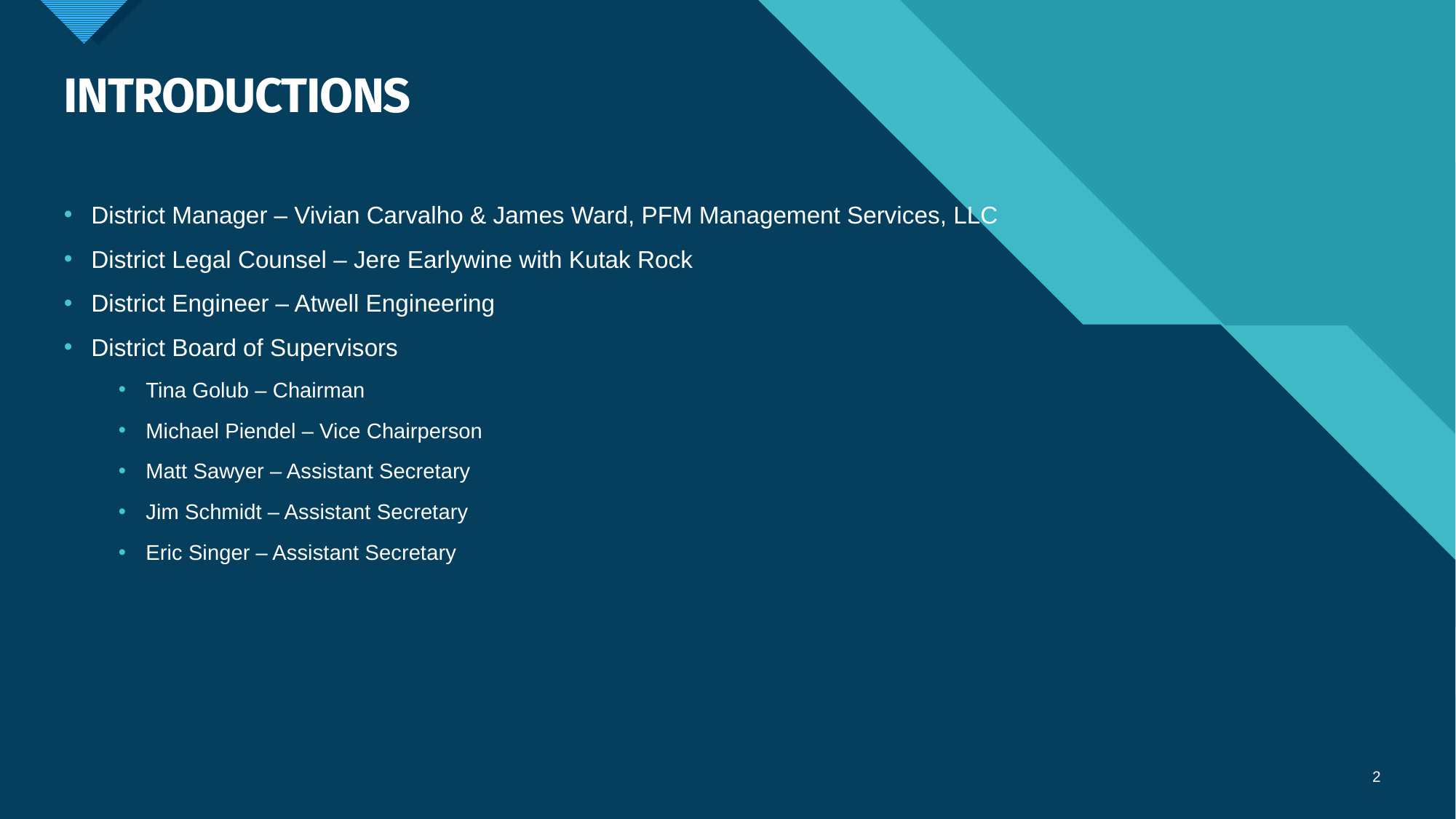

# INTRODUCTIONS
District Manager – Vivian Carvalho & James Ward, PFM Management Services, LLC
District Legal Counsel – Jere Earlywine with Kutak Rock
District Engineer – Atwell Engineering
District Board of Supervisors
Tina Golub – Chairman
Michael Piendel – Vice Chairperson
Matt Sawyer – Assistant Secretary
Jim Schmidt – Assistant Secretary
Eric Singer – Assistant Secretary

2